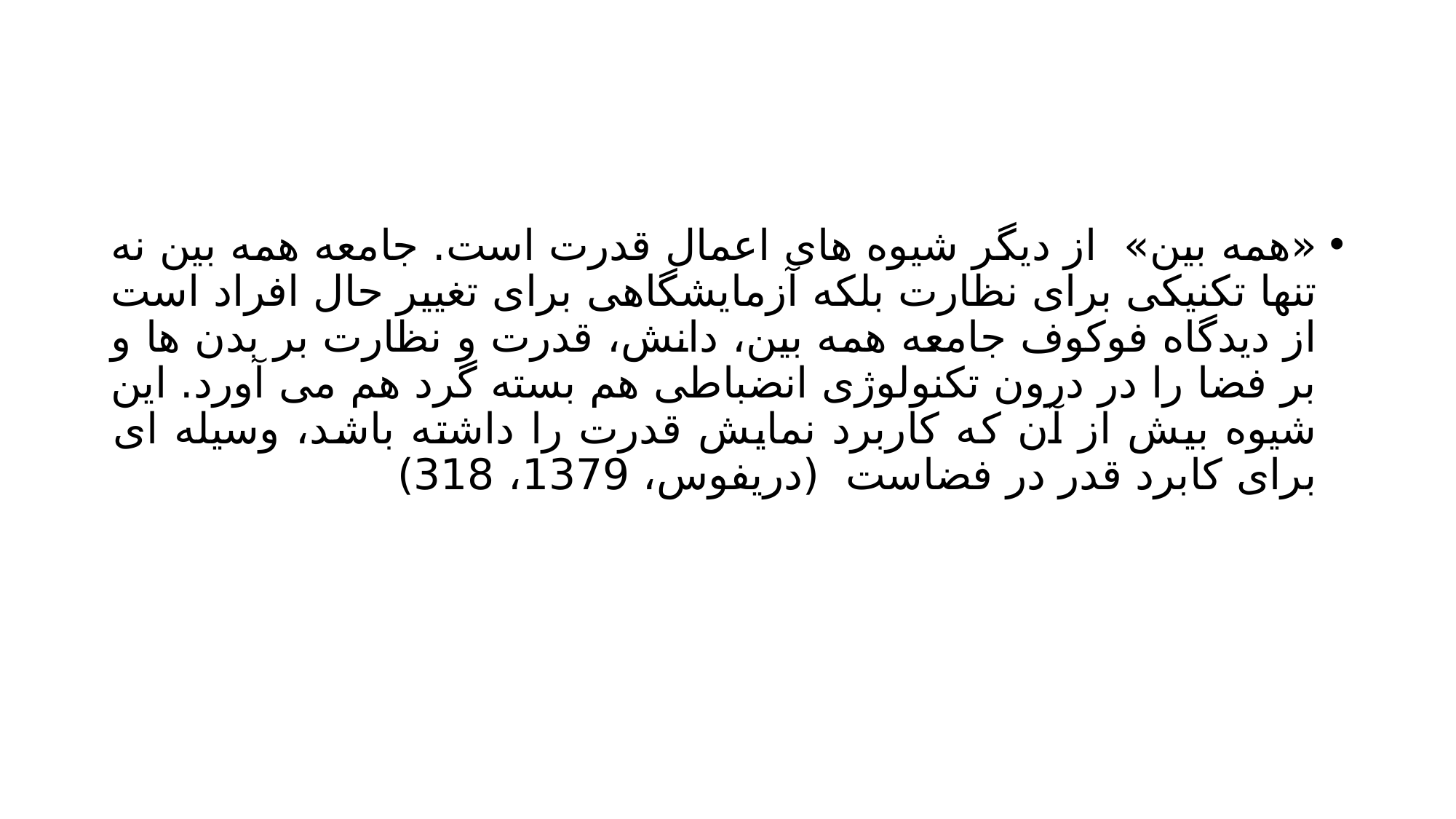

#
«همه بین»  از دیگر شیوه های اعمال قدرت است. جامعه همه بین نه تنها تکنیکی برای نظارت بلکه آزمایشگاهی برای تغییر حال افراد است از دیدگاه فوکوف جامعه همه بین، دانش، قدرت و نظارت بر بدن ها و بر فضا را در درون تکنولوژی انضباطی هم بسته گرد هم می آورد. این شیوه بیش از آن که کاربرد نمایش قدرت را داشته باشد، وسیله ای برای کابرد قدر در فضاست  (دریفوس، 1379، 318)